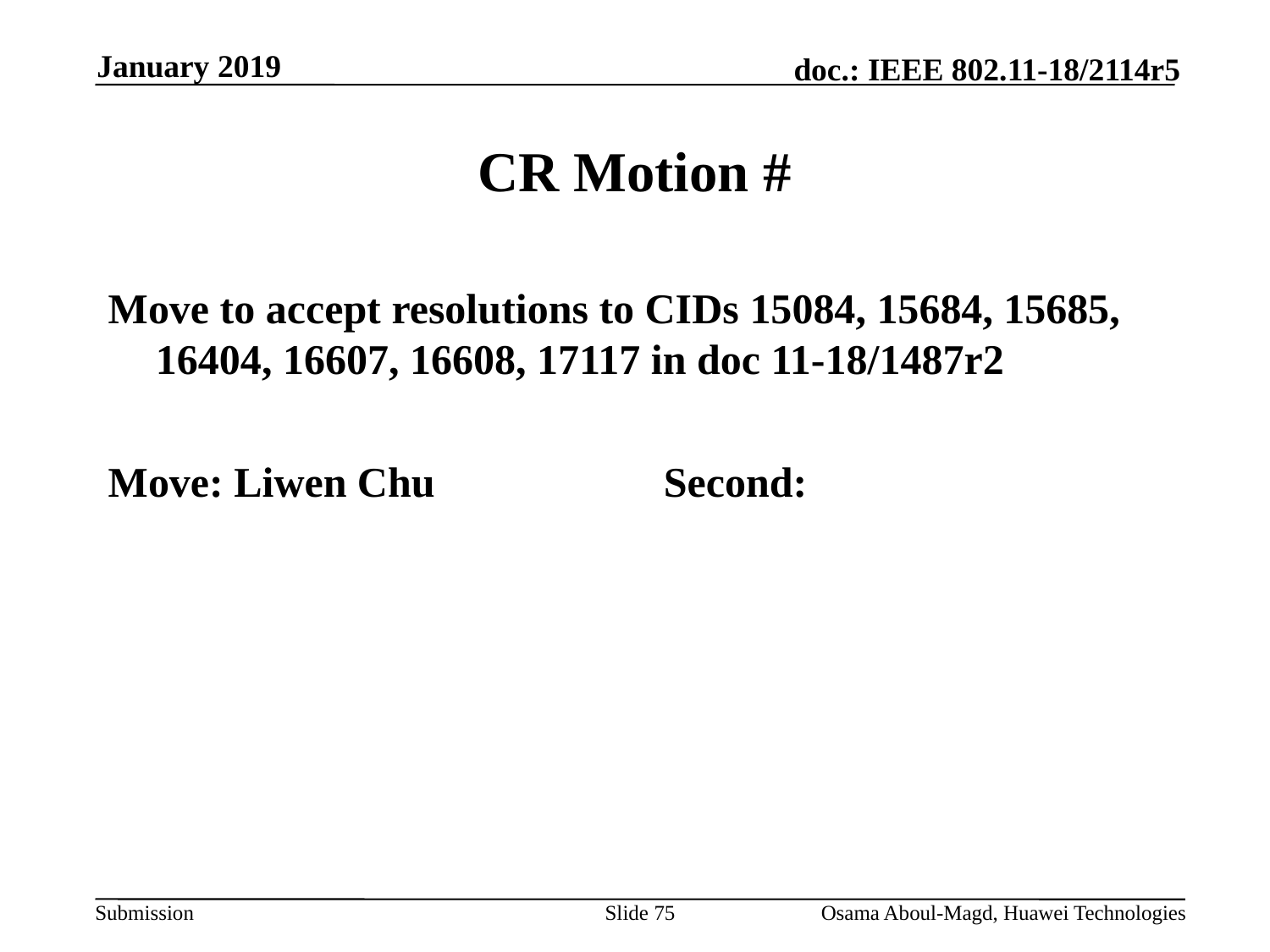

January 2019
# CR Motion #
Move to accept resolutions to CIDs 15084, 15684, 15685, 16404, 16607, 16608, 17117 in doc 11-18/1487r2

Move: Liwen Chu		Second:
Slide 75
Osama Aboul-Magd, Huawei Technologies